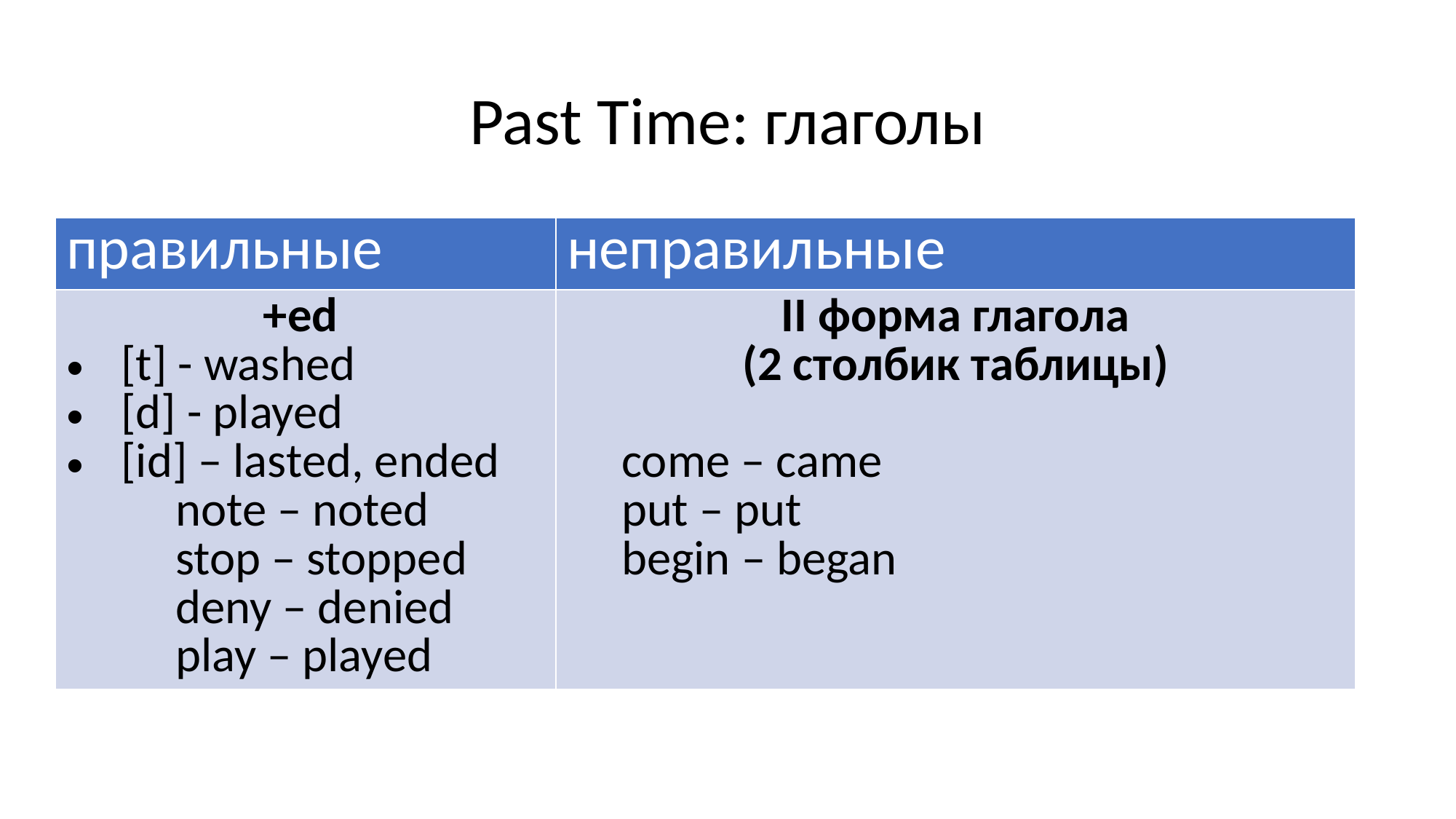

# Past Time: глаголы
| правильные | неправильные |
| --- | --- |
| +ed [t] - washed [d] - played [id] – lasted, ended note – noted stop – stopped deny – denied play – played | II форма глагола (2 столбик таблицы) come – came put – put begin – began |